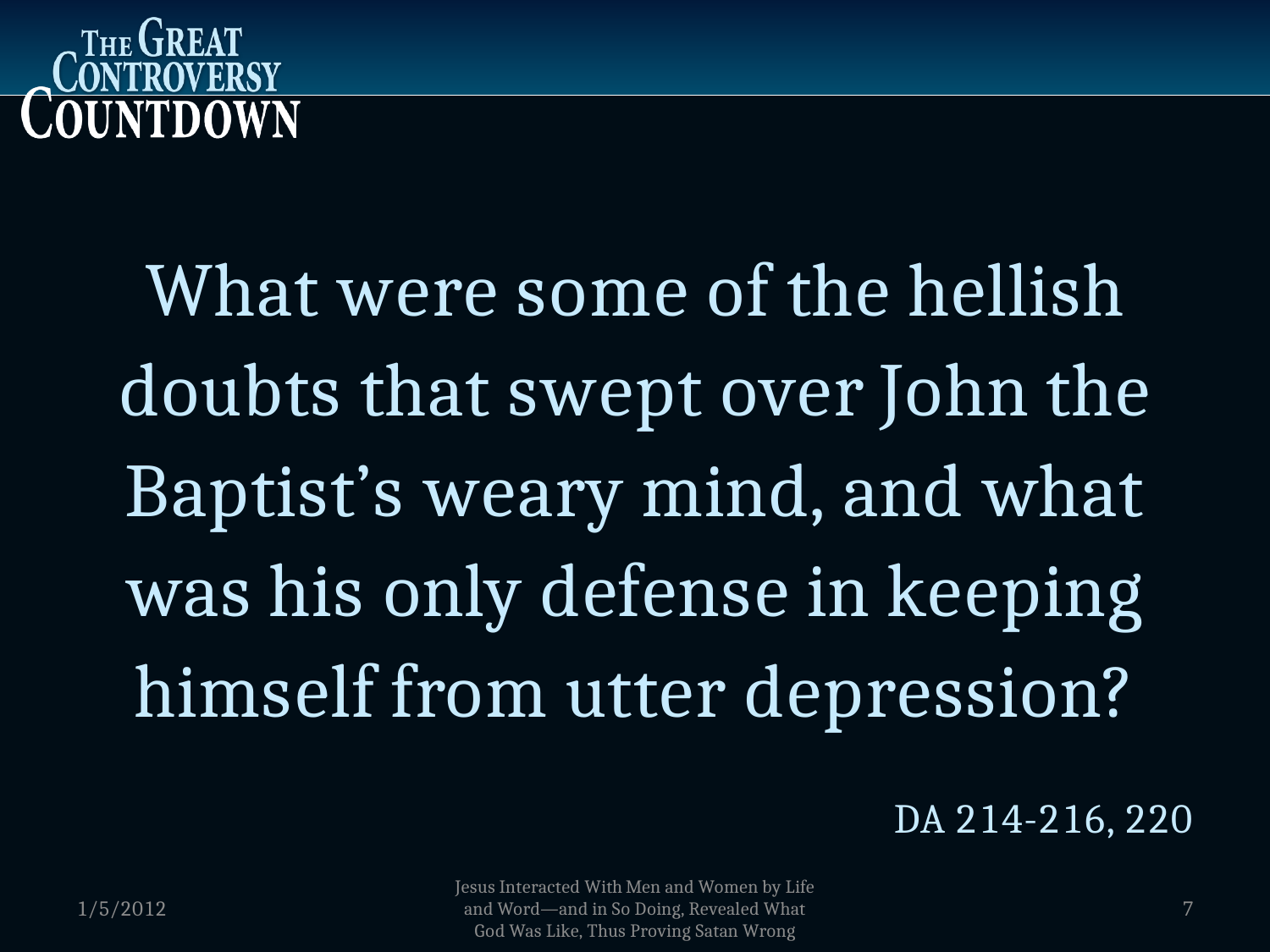

What were some of the hellish doubts that swept over John the Baptist’s weary mind, and what was his only defense in keeping himself from utter depression?

DA 214-216, 220
1/5/2012
Jesus Interacted With Men and Women by Life and Word—and in So Doing, Revealed What God Was Like, Thus Proving Satan Wrong
7